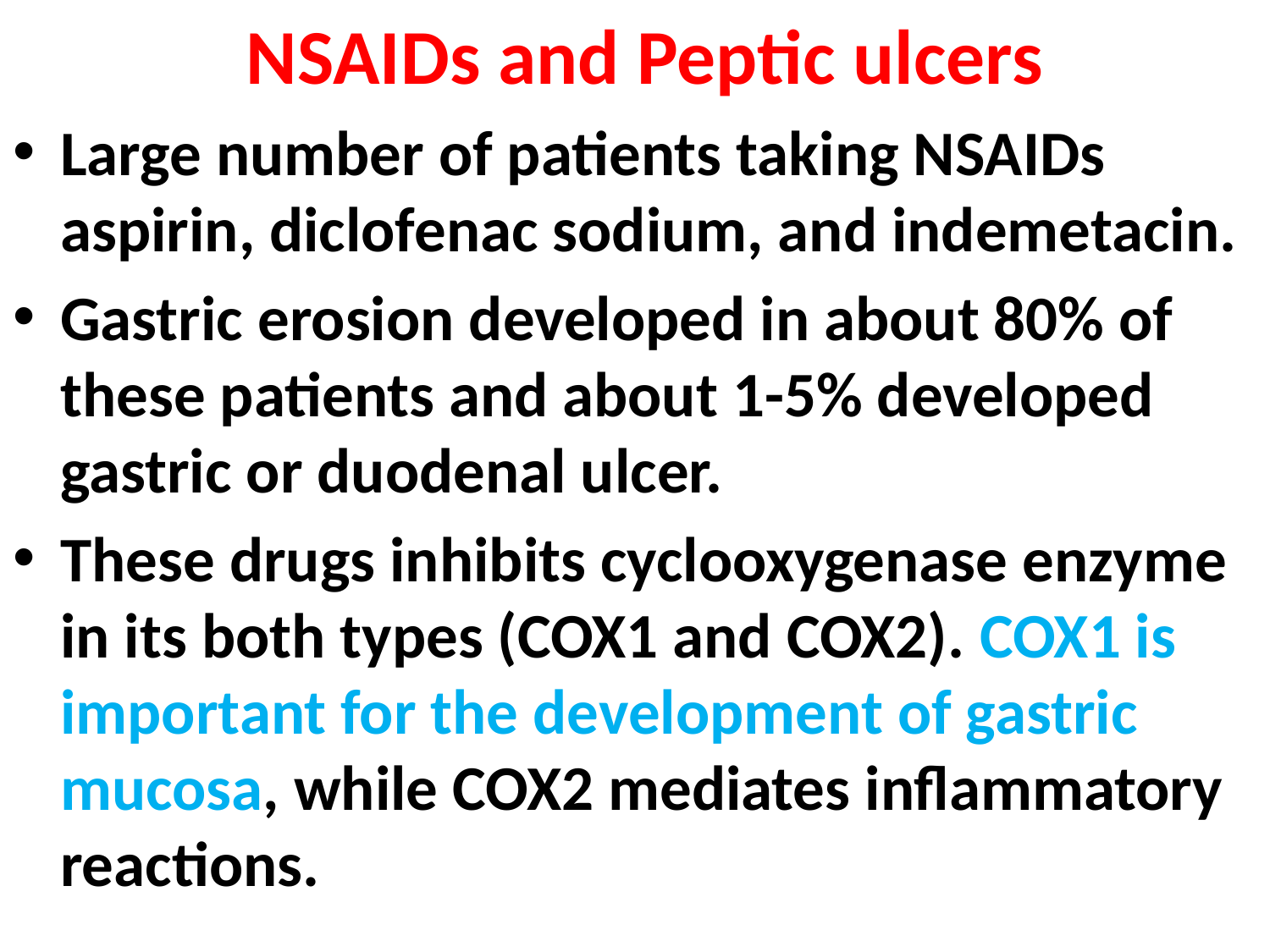

# NSAIDs and Peptic ulcers
Large number of patients taking NSAIDs  aspirin, diclofenac sodium, and indemetacin.
Gastric erosion developed in about 80% of these patients and about 1-5% developed gastric or duodenal ulcer.
These drugs inhibits cyclooxygenase enzyme in its both types (COX1 and COX2). COX1 is important for the development of gastric mucosa, while COX2 mediates inflammatory reactions.